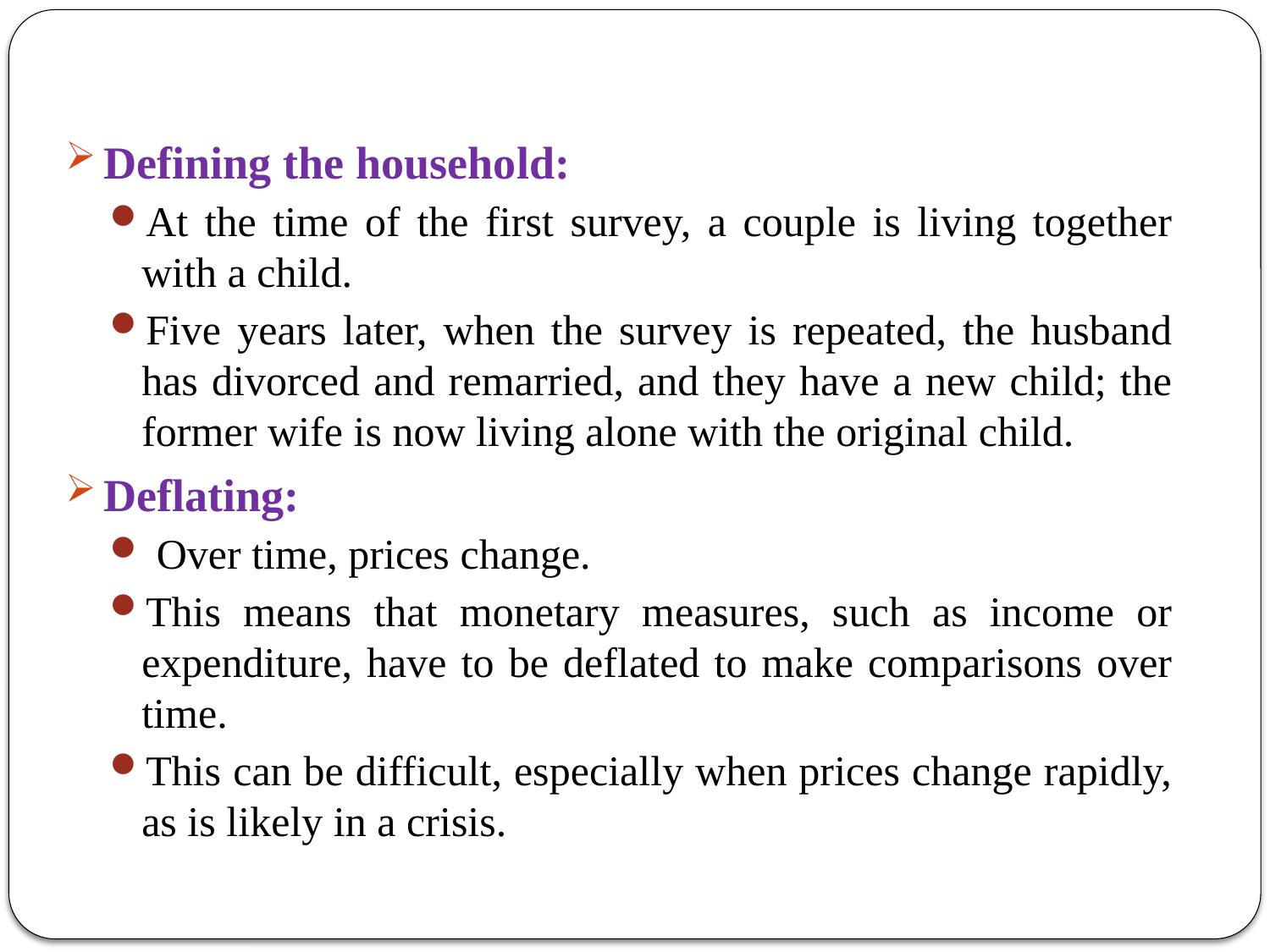

Defining the household:
At the time of the first survey, a couple is living together with a child.
Five years later, when the survey is repeated, the husband has divorced and remarried, and they have a new child; the former wife is now living alone with the original child.
Deflating:
 Over time, prices change.
This means that monetary measures, such as income or expenditure, have to be deflated to make comparisons over time.
This can be difficult, especially when prices change rapidly, as is likely in a crisis.